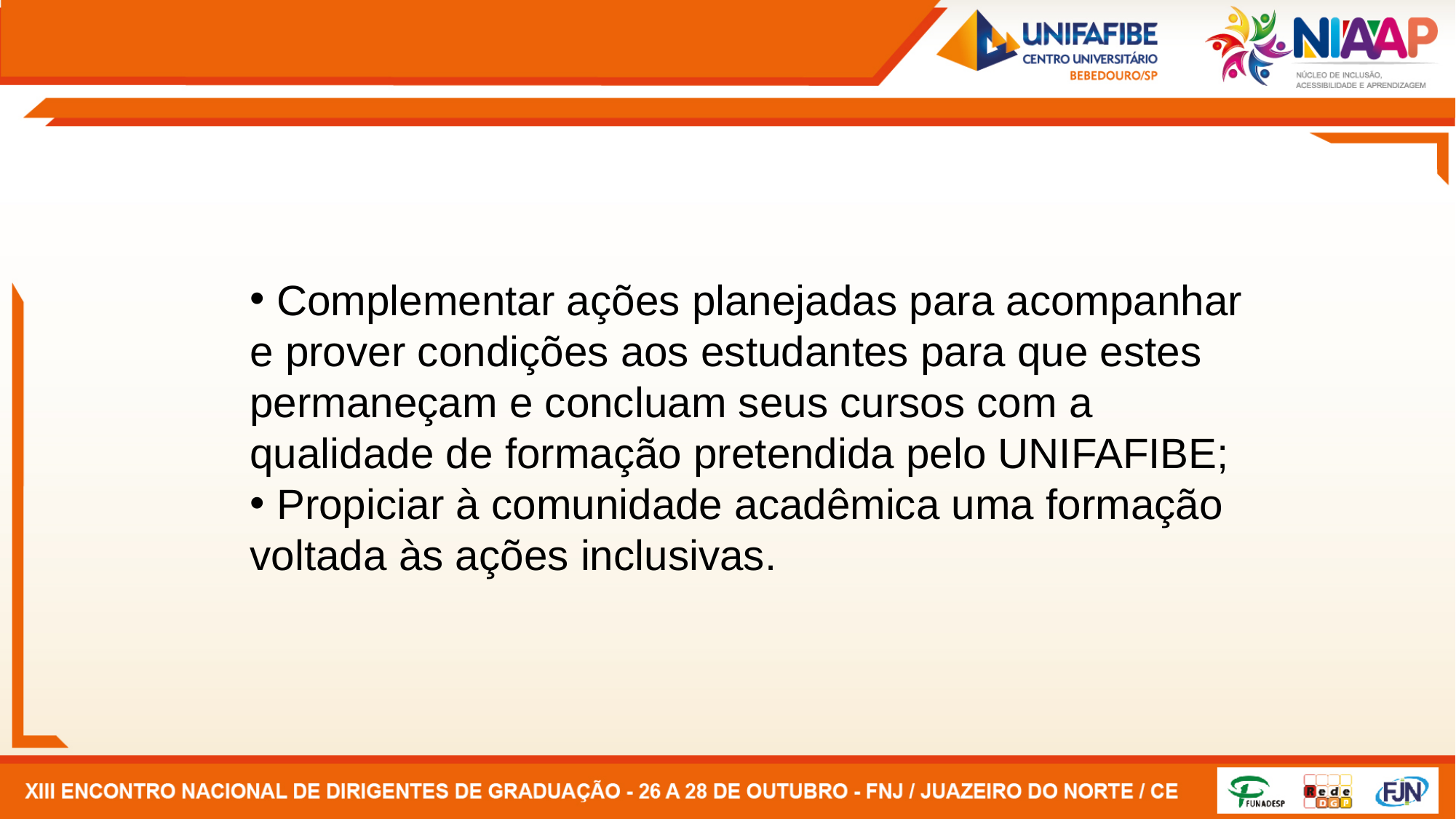

Complementar ações planejadas para acompanhar e prover condições aos estudantes para que estes permaneçam e concluam seus cursos com a qualidade de formação pretendida pelo UNIFAFIBE;
 Propiciar à comunidade acadêmica uma formação voltada às ações inclusivas.